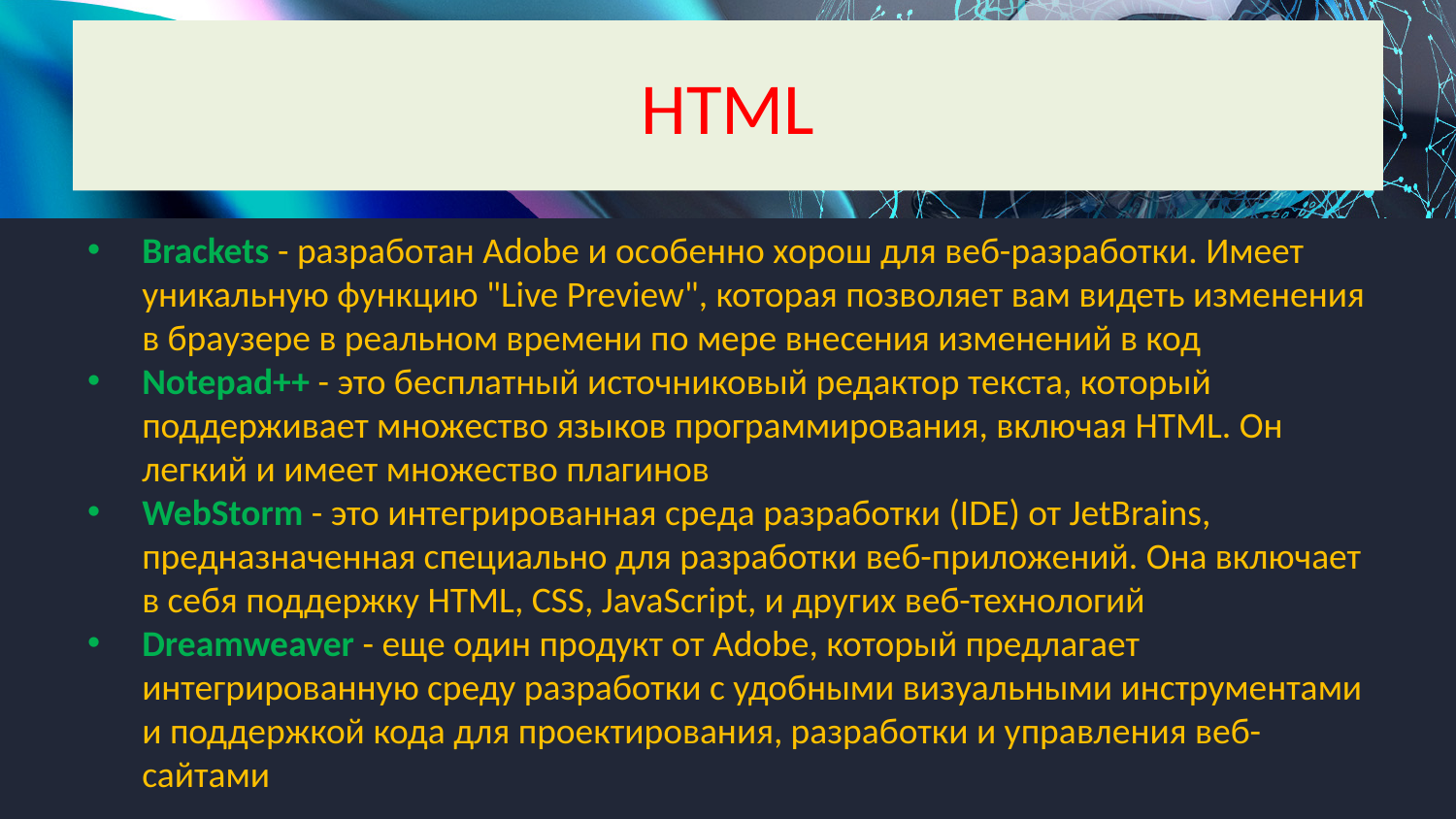

# HTML
Brackets - разработан Adobe и особенно хорош для веб-разработки. Имеет уникальную функцию "Live Preview", которая позволяет вам видеть изменения в браузере в реальном времени по мере внесения изменений в код
Notepad++ - это бесплатный источниковый редактор текста, который поддерживает множество языков программирования, включая HTML. Он легкий и имеет множество плагинов
WebStorm - это интегрированная среда разработки (IDE) от JetBrains, предназначенная специально для разработки веб-приложений. Она включает в себя поддержку HTML, CSS, JavaScript, и других веб-технологий
Dreamweaver - еще один продукт от Adobe, который предлагает интегрированную среду разработки с удобными визуальными инструментами и поддержкой кода для проектирования, разработки и управления веб-сайтами